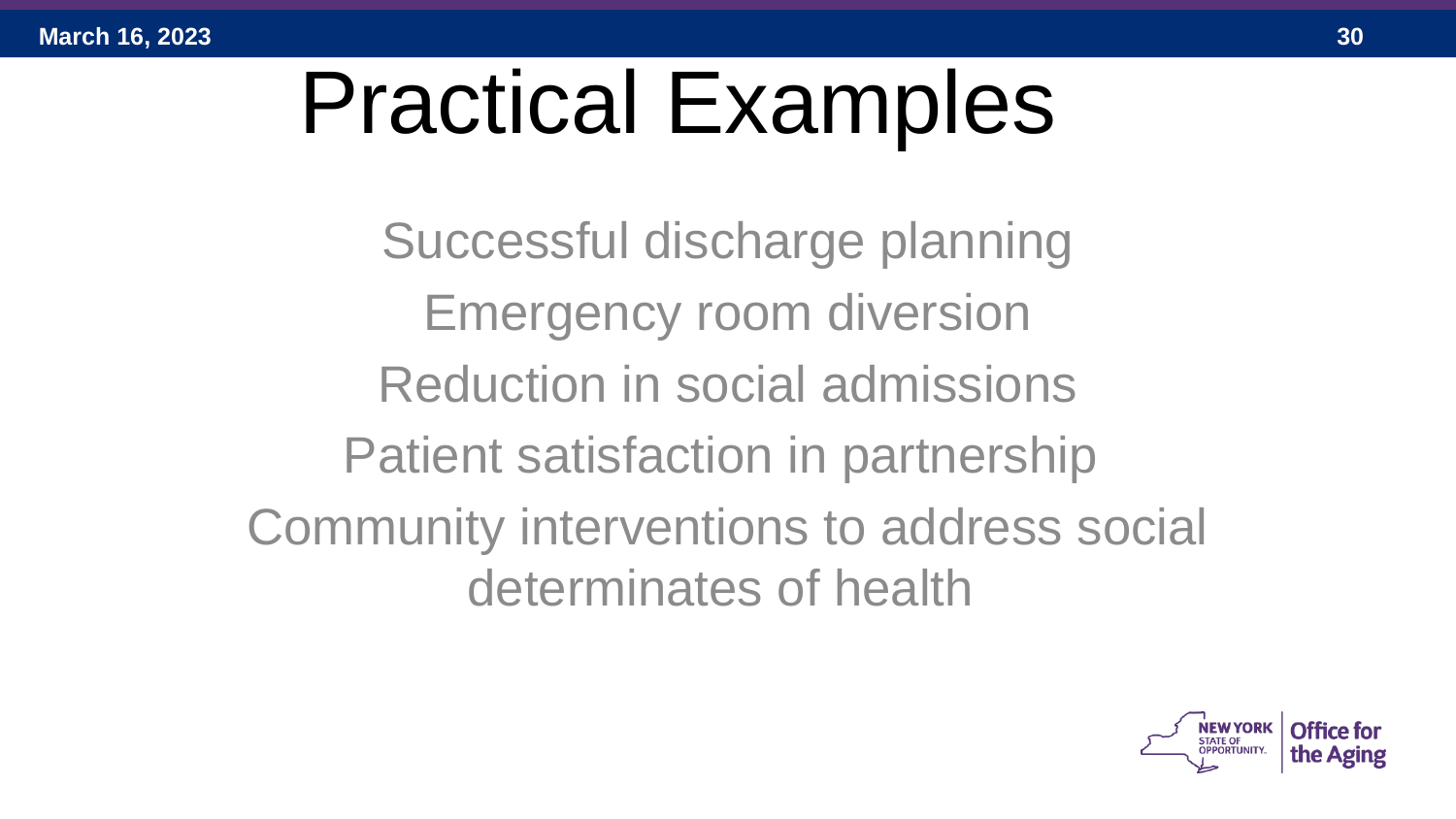

# Practical Examples
Successful discharge planning
Emergency room diversion
Reduction in social admissions
Patient satisfaction in partnership
Community interventions to address social determinates of health